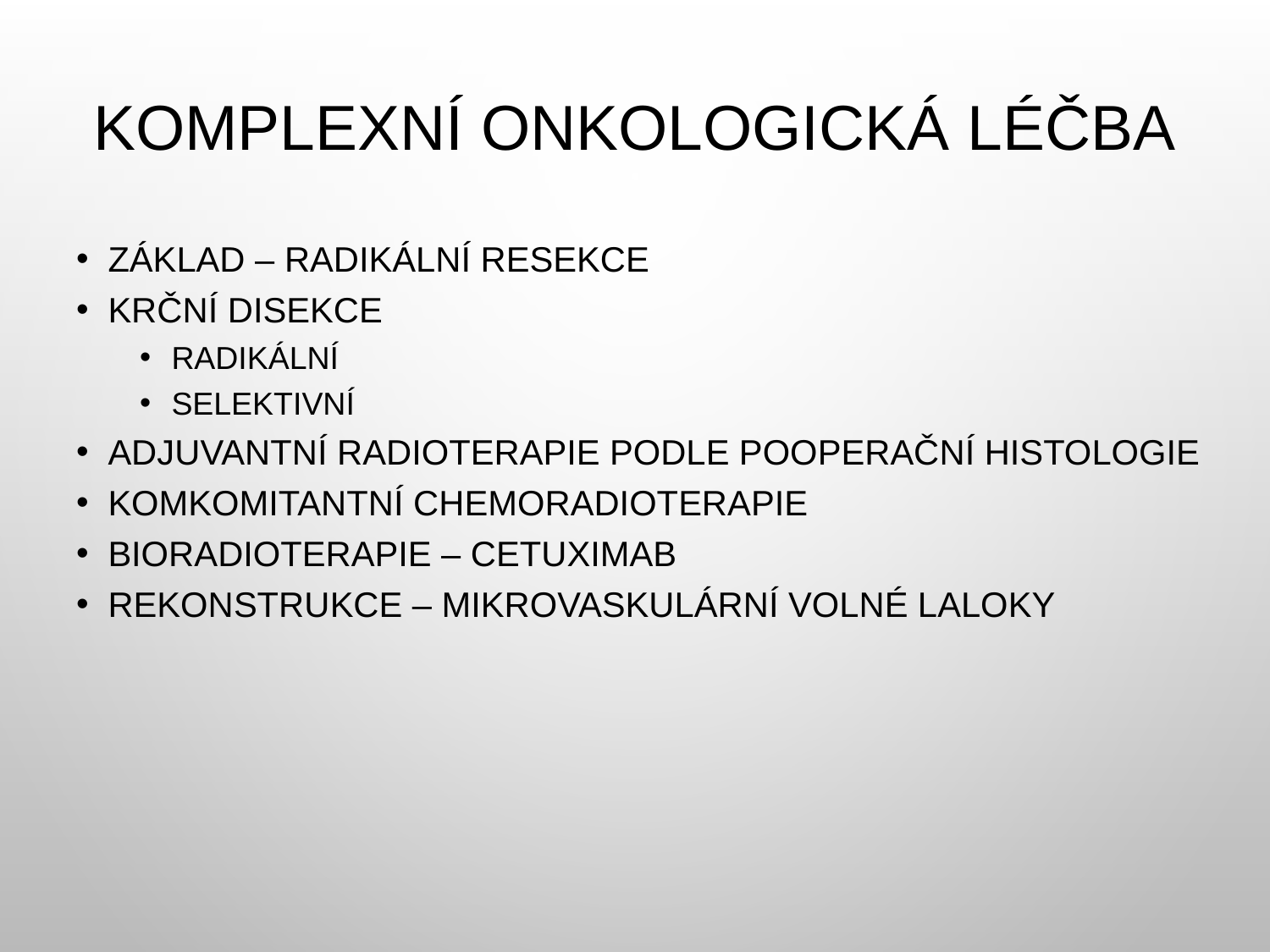

# Komplexní onkologická léčba
Základ – radikální resekce
Krční disekce
Radikální
selektivní
Adjuvantní radioterapie podle pooperační histologie
Komkomitantní chemoradioterapie
Bioradioterapie – cetuximab
Rekonstrukce – mikrovaskulární volné laloky